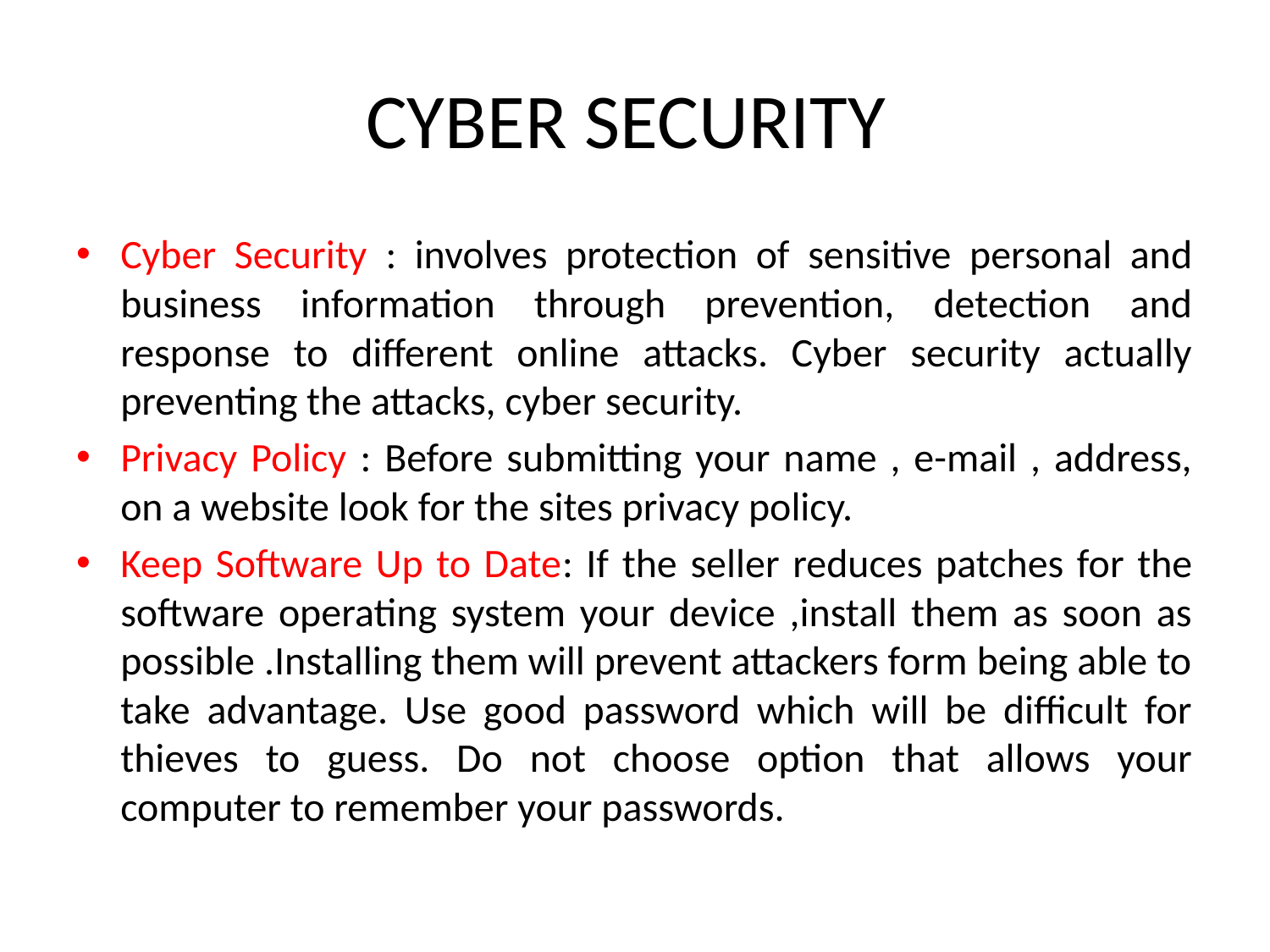

# CYBER SECURITY
Cyber Security : involves protection of sensitive personal and business information through prevention, detection and response to different online attacks. Cyber security actually preventing the attacks, cyber security.
Privacy Policy : Before submitting your name , e-mail , address, on a website look for the sites privacy policy.
Keep Software Up to Date: If the seller reduces patches for the software operating system your device ,install them as soon as possible .Installing them will prevent attackers form being able to take advantage. Use good password which will be difficult for thieves to guess. Do not choose option that allows your computer to remember your passwords.